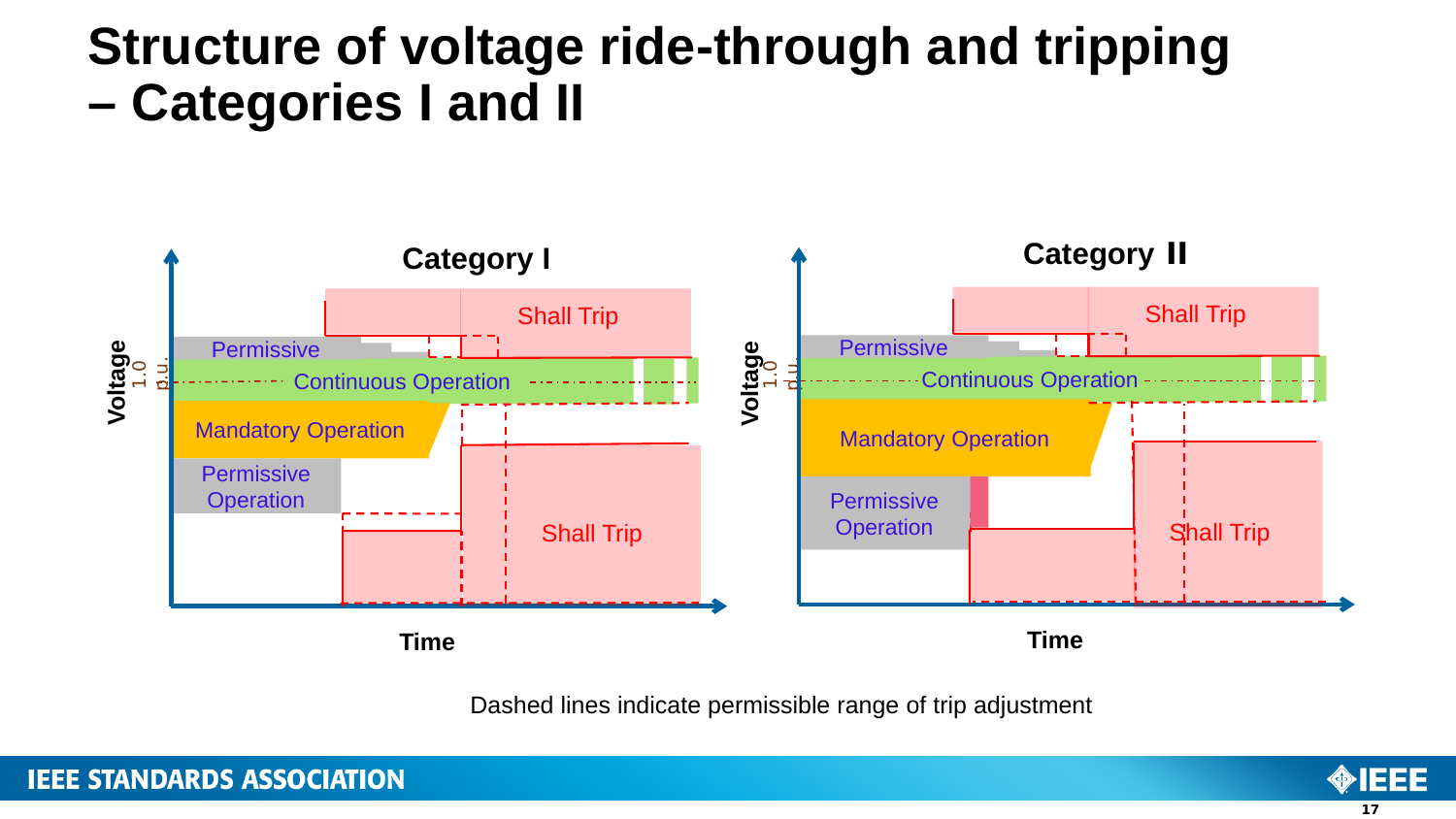

# Structure of voltage ride-through and tripping – Categories I and II
Category II

Shall Trip
1.0 p.u.
1.0 p.u.
Permissive

Continuous Operation

Mandatory Operation

Permissive Operation

Shall Trip

Time
Category I

Shall Trip
Permissive

Continuous Operation

Voltage
Mandatory Operation

Permissive Operation
Shall Trip

Time
Voltage
Dashed lines indicate permissible range of trip adjustment
17